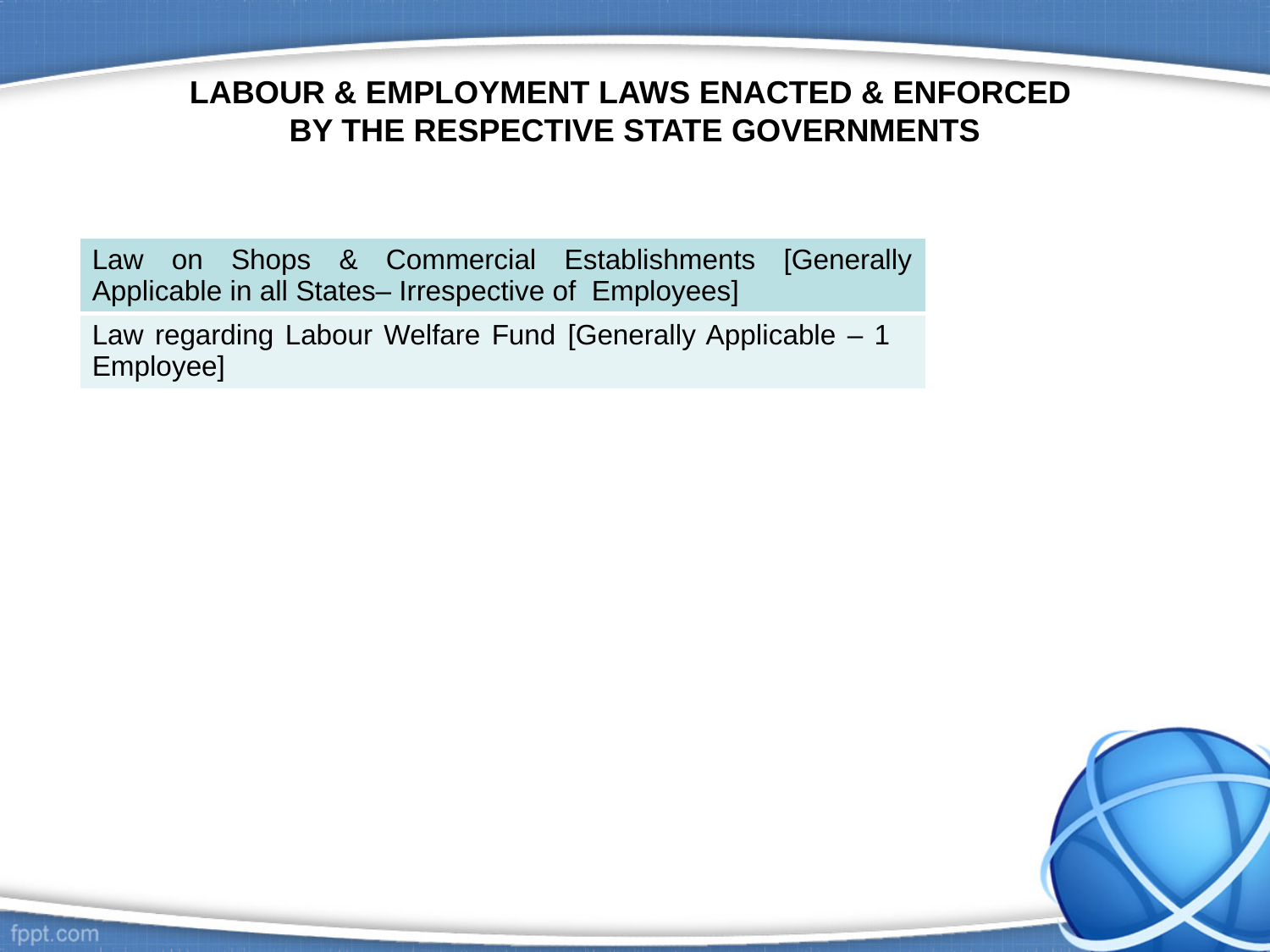

# LABOUR & EMPLOYMENT LAWS ENACTED & ENFORCED BY THE RESPECTIVE STATE GOVERNMENTS
| Law on Shops & Commercial Establishments [Generally Applicable in all States– Irrespective of Employees] |
| --- |
| Law regarding Labour Welfare Fund [Generally Applicable – 1 Employee] |